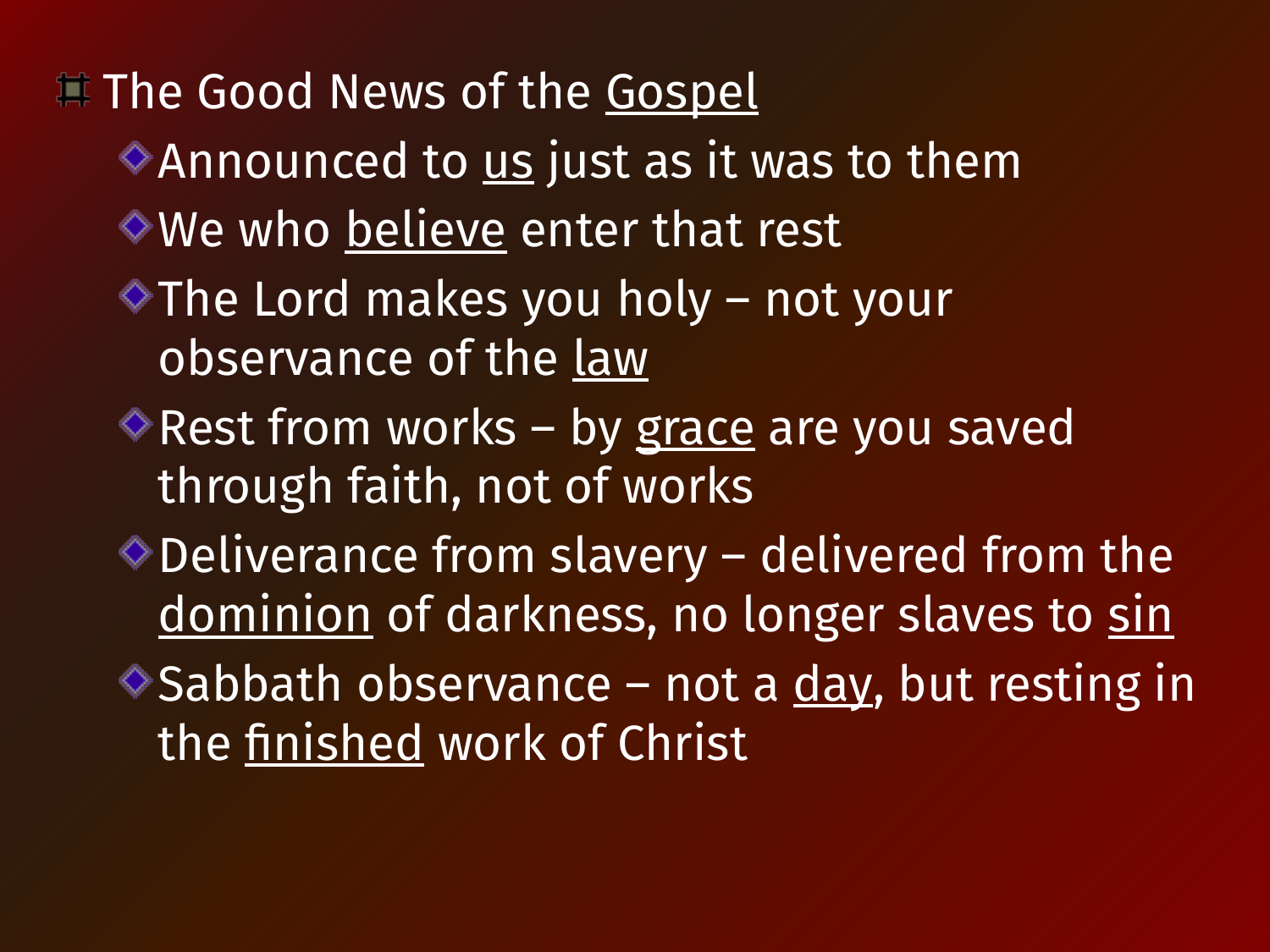

The Good News of the Gospel
Announced to us just as it was to them
We who believe enter that rest
The Lord makes you holy – not your observance of the law
Rest from works – by grace are you saved through faith, not of works
Deliverance from slavery – delivered from the dominion of darkness, no longer slaves to sin
Sabbath observance – not a day, but resting in the finished work of Christ